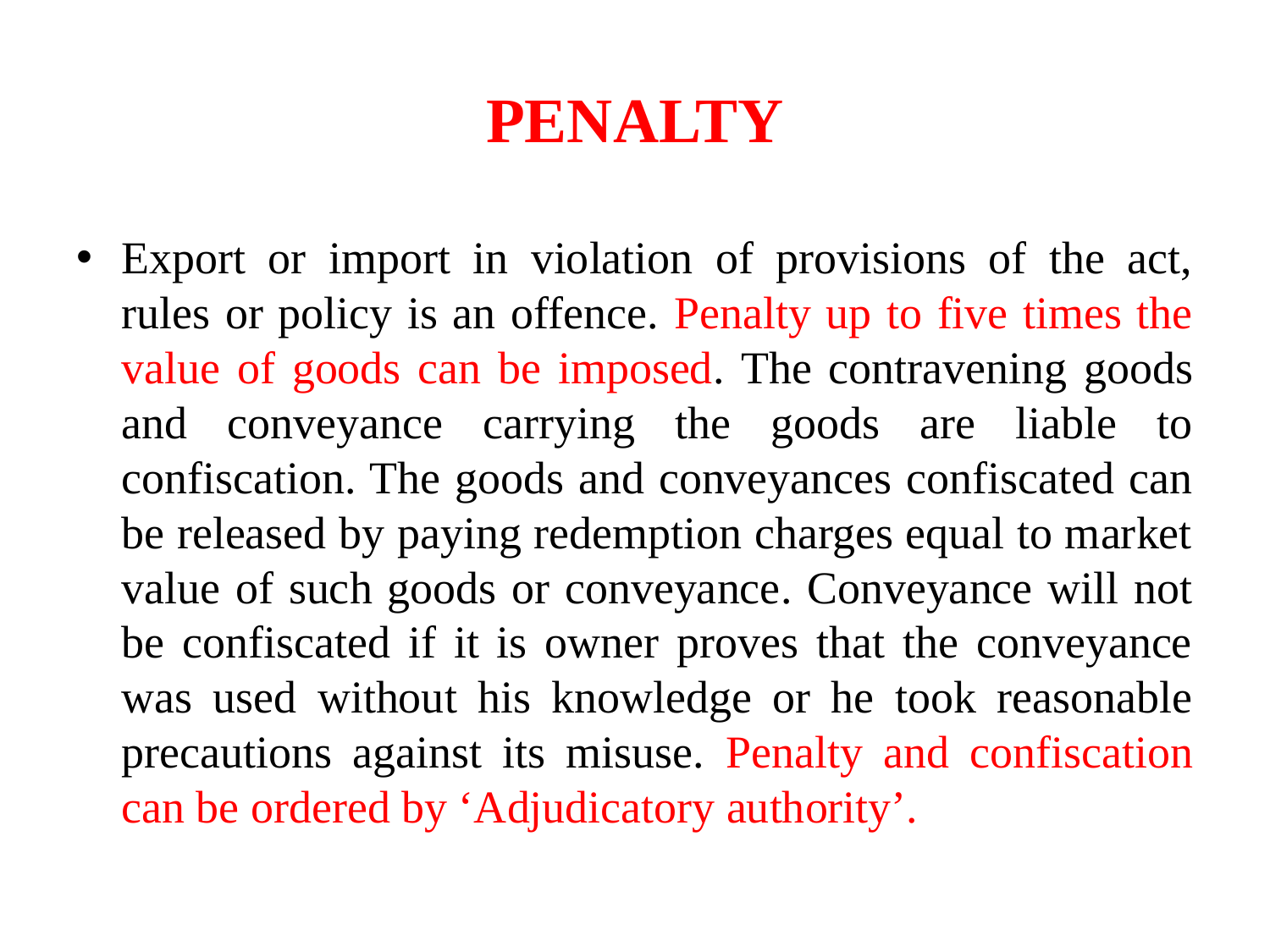

# PENALTY
Export or import in violation of provisions of the act, rules or policy is an offence. Penalty up to five times the value of goods can be imposed. The contravening goods and conveyance carrying the goods are liable to confiscation. The goods and conveyances confiscated can be released by paying redemption charges equal to market value of such goods or conveyance. Conveyance will not be confiscated if it is owner proves that the conveyance was used without his knowledge or he took reasonable precautions against its misuse. Penalty and confiscation can be ordered by ‘Adjudicatory authority’.